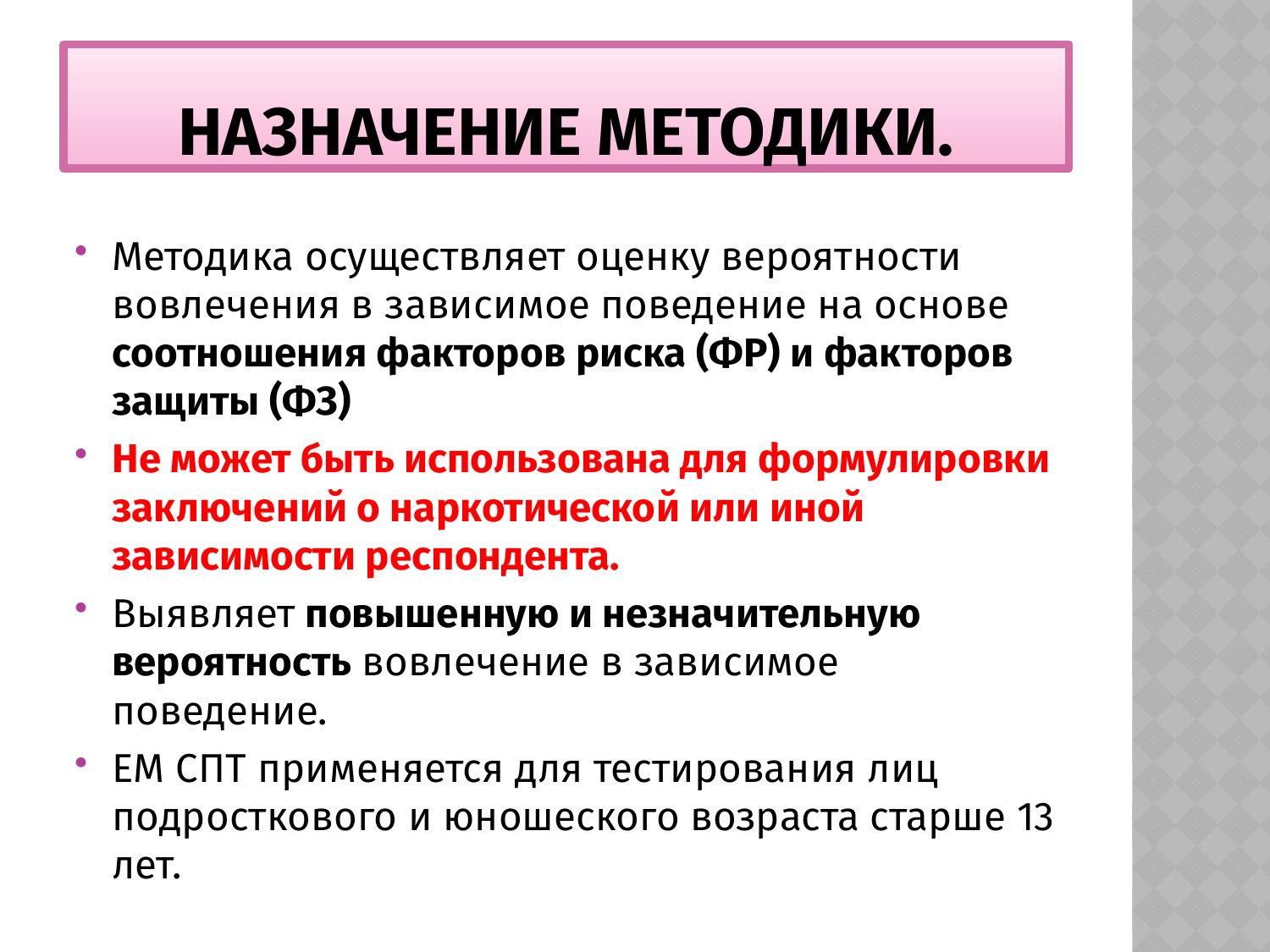

# Назначение методики.
Методика осуществляет оценку вероятности вовлечения в зависимое поведение на основе соотношения факторов риска (ФР) и факторов защиты (ФЗ)
Не может быть использована для формулировки заключений о наркотической или иной зависимости респондента.
Выявляет повышенную и незначительную вероятность вовлечение в зависимое поведение.
ЕМ СПТ применяется для тестирования лиц подросткового и юношеского возраста старше 13 лет.